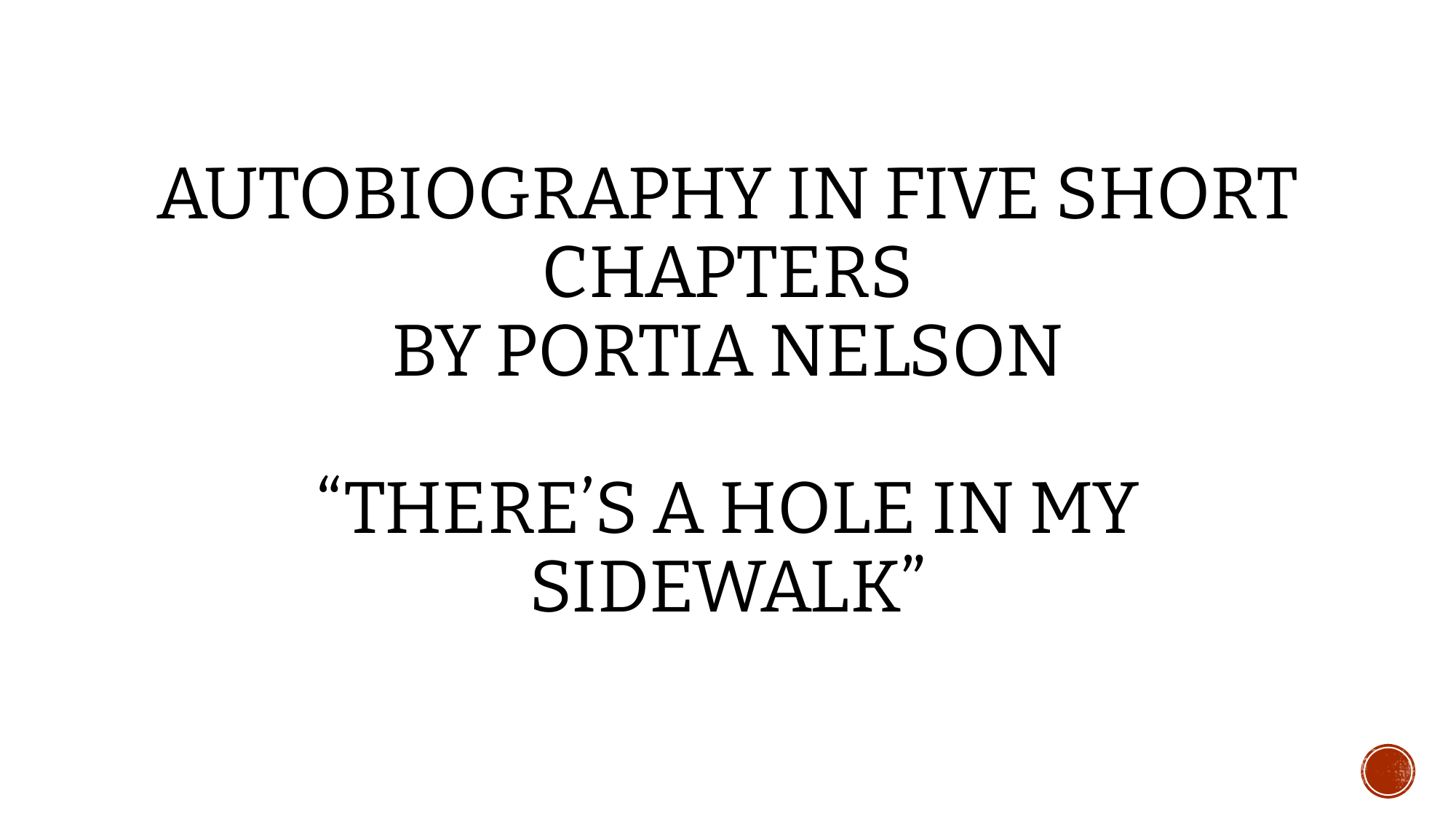

# Autobiography in Five Short Chapters by Portia Nelson “There’s a hole in my sidewalk”